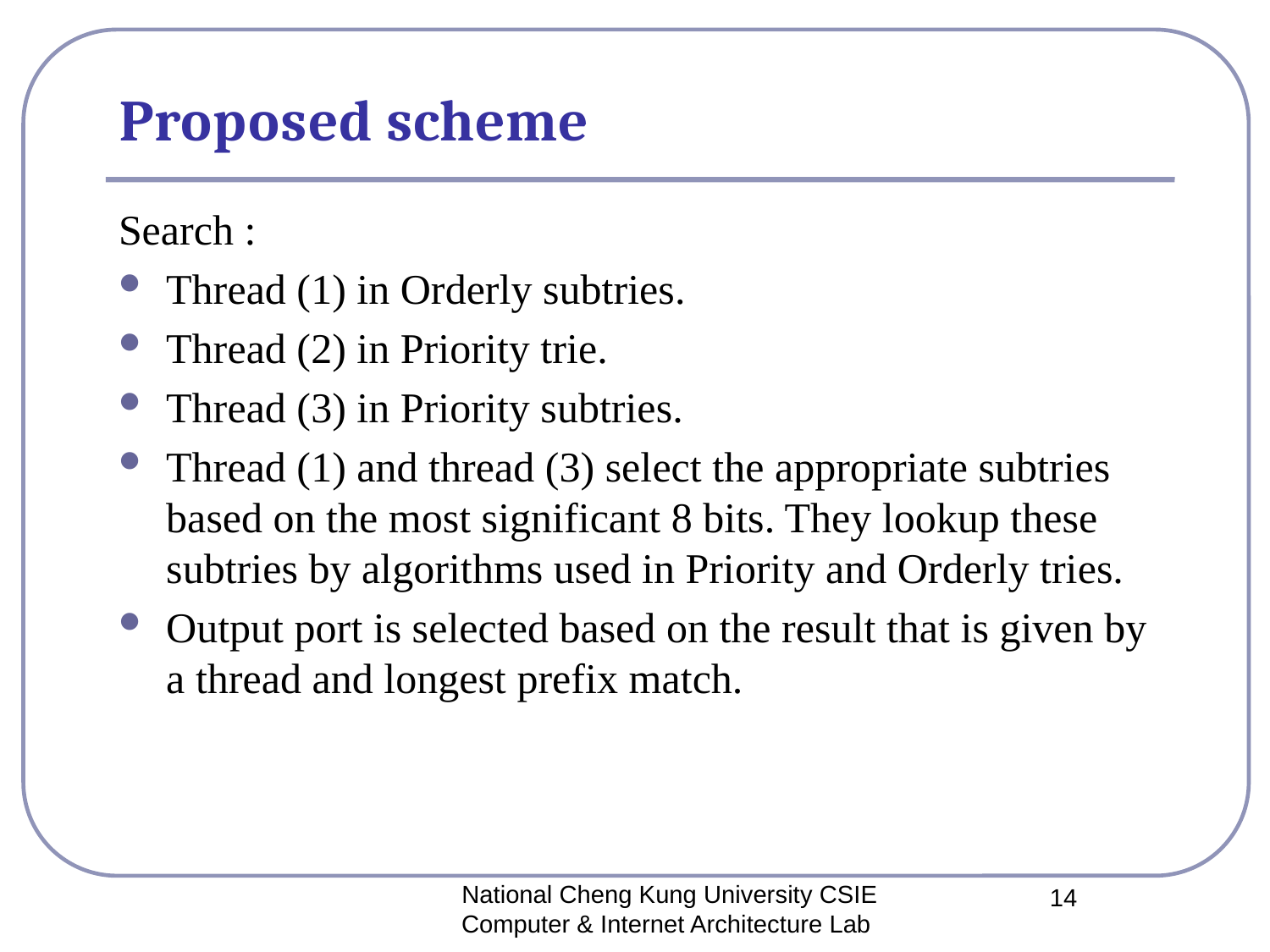

Proposed scheme
Search :
Thread (1) in Orderly subtries.
Thread (2) in Priority trie.
Thread (3) in Priority subtries.
Thread (1) and thread (3) select the appropriate subtries based on the most significant 8 bits. They lookup these subtries by algorithms used in Priority and Orderly tries.
Output port is selected based on the result that is given by a thread and longest prefix match.
National Cheng Kung University CSIE Computer & Internet Architecture Lab
14